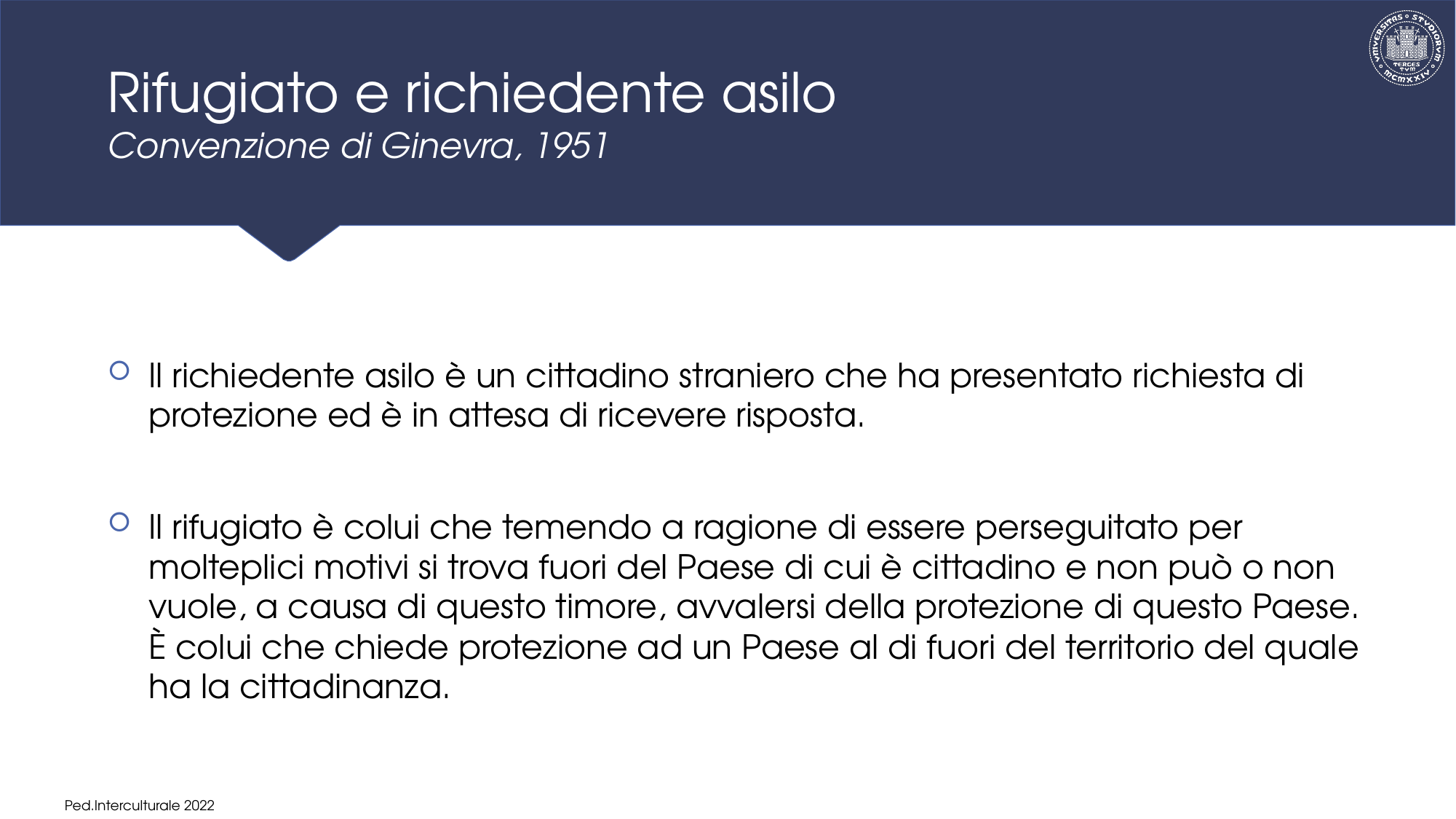

# Rifugiato e richiedente asilo Convenzione di Ginevra, 1951

Il richiedente asilo è un cittadino straniero che ha presentato richiesta di protezione ed è in attesa di ricevere risposta.

Il rifugiato è colui che temendo a ragione di essere perseguitato per molteplici motivi si trova fuori del Paese di cui è cittadino e non può o non vuole, a causa di questo timore, avvalersi della protezione di questo Paese. È colui che chiede protezione ad un Paese al di fuori del territorio del quale ha la cittadinanza.
Ped.Interculturale 2022